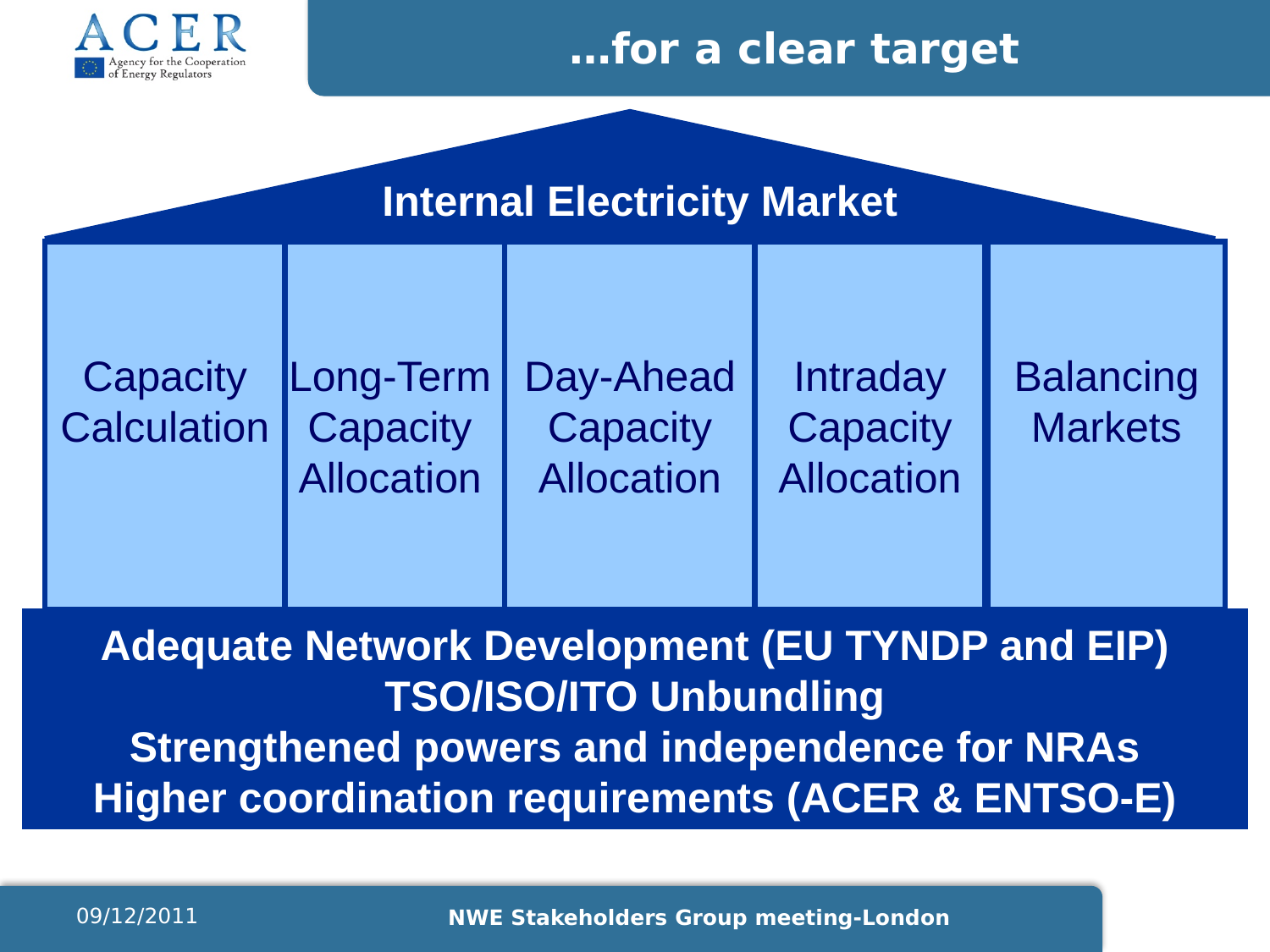

…for a clear target

Internal Electricity Market

Capacity Calculation

Long-Term Capacity Allocation

Day-Ahead Capacity Allocation

Intraday Capacity Allocation

Balancing Markets

Adequate Network Development (EU TYNDP and EIP)
TSO/ISO/ITO Unbundling
Strengthened powers and independence for NRAs
Higher coordination requirements (ACER & ENTSO-E)
09/12/2011
NWE Stakeholders Group meeting-London